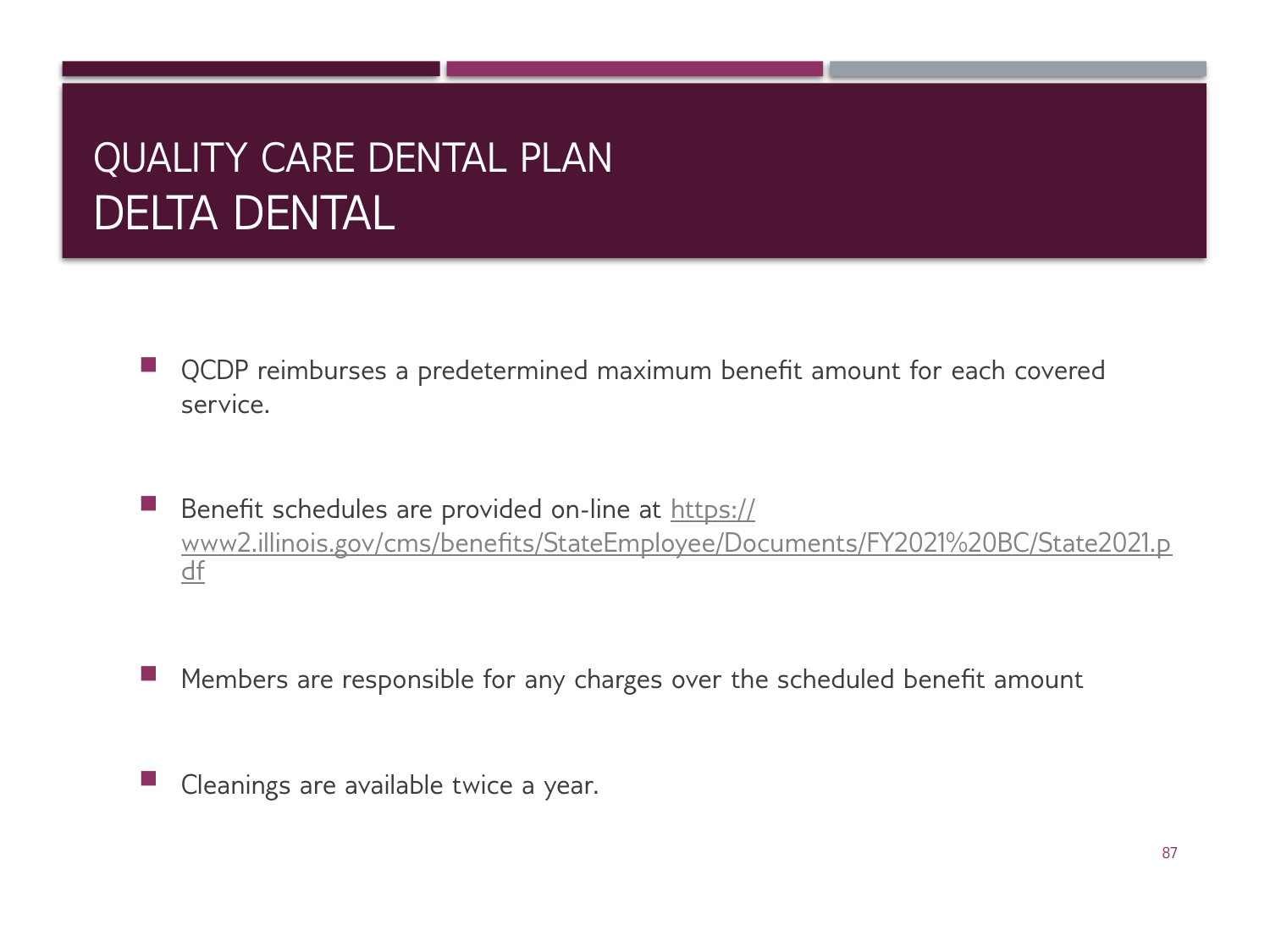

# Quality Care Dental Plan Delta Dental
QCDP reimburses a predetermined maximum benefit amount for each covered service.

Benefit schedules are provided on-line at https://www2.illinois.gov/cms/benefits/StateEmployee/Documents/FY2021%20BC/State2021.pdf

Members are responsible for any charges over the scheduled benefit amount

Cleanings are available twice a year.
87